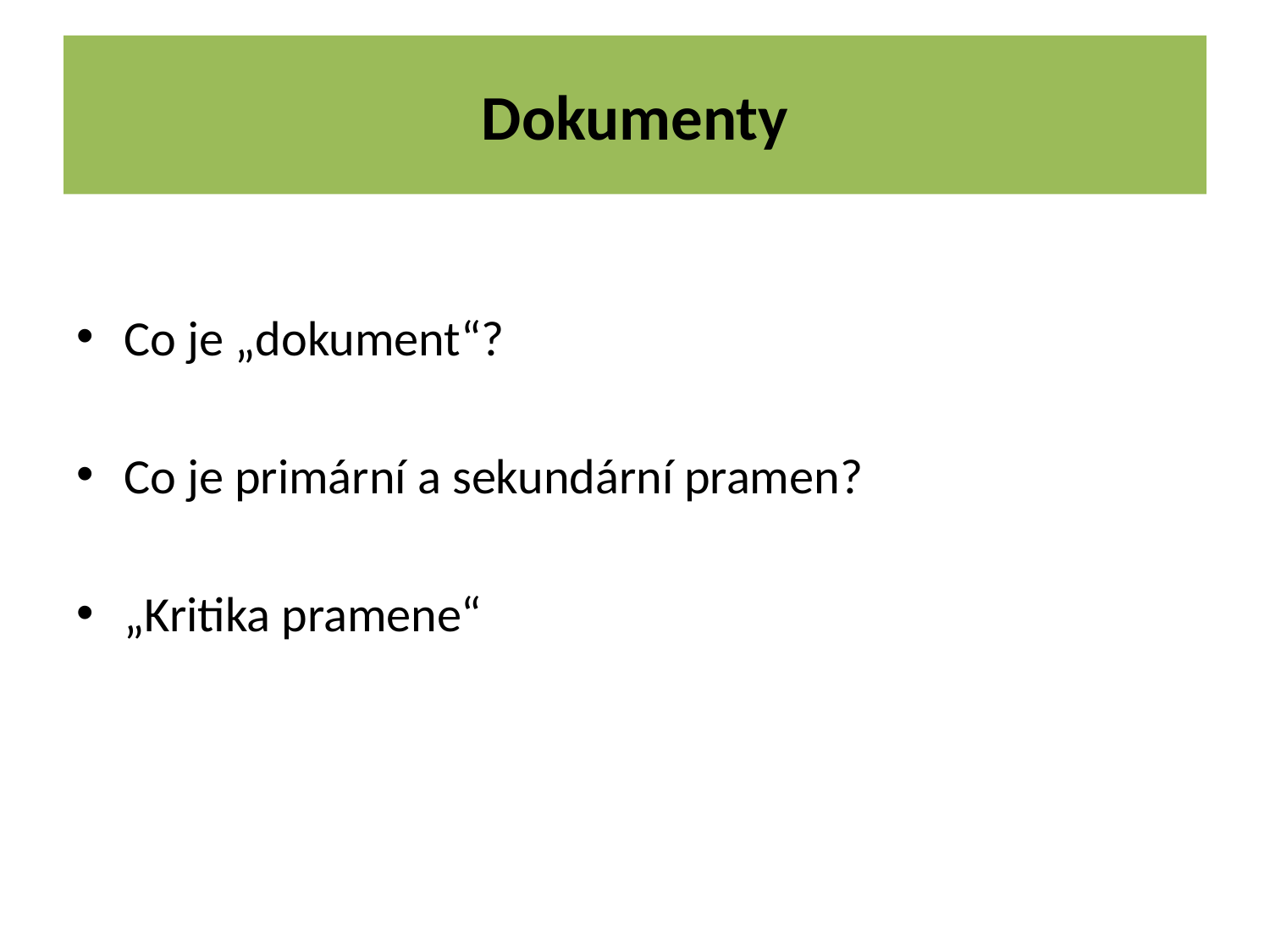

# Dokumenty

Co je „dokument“?

Co je primární a sekundární pramen?

„Kritika pramene“